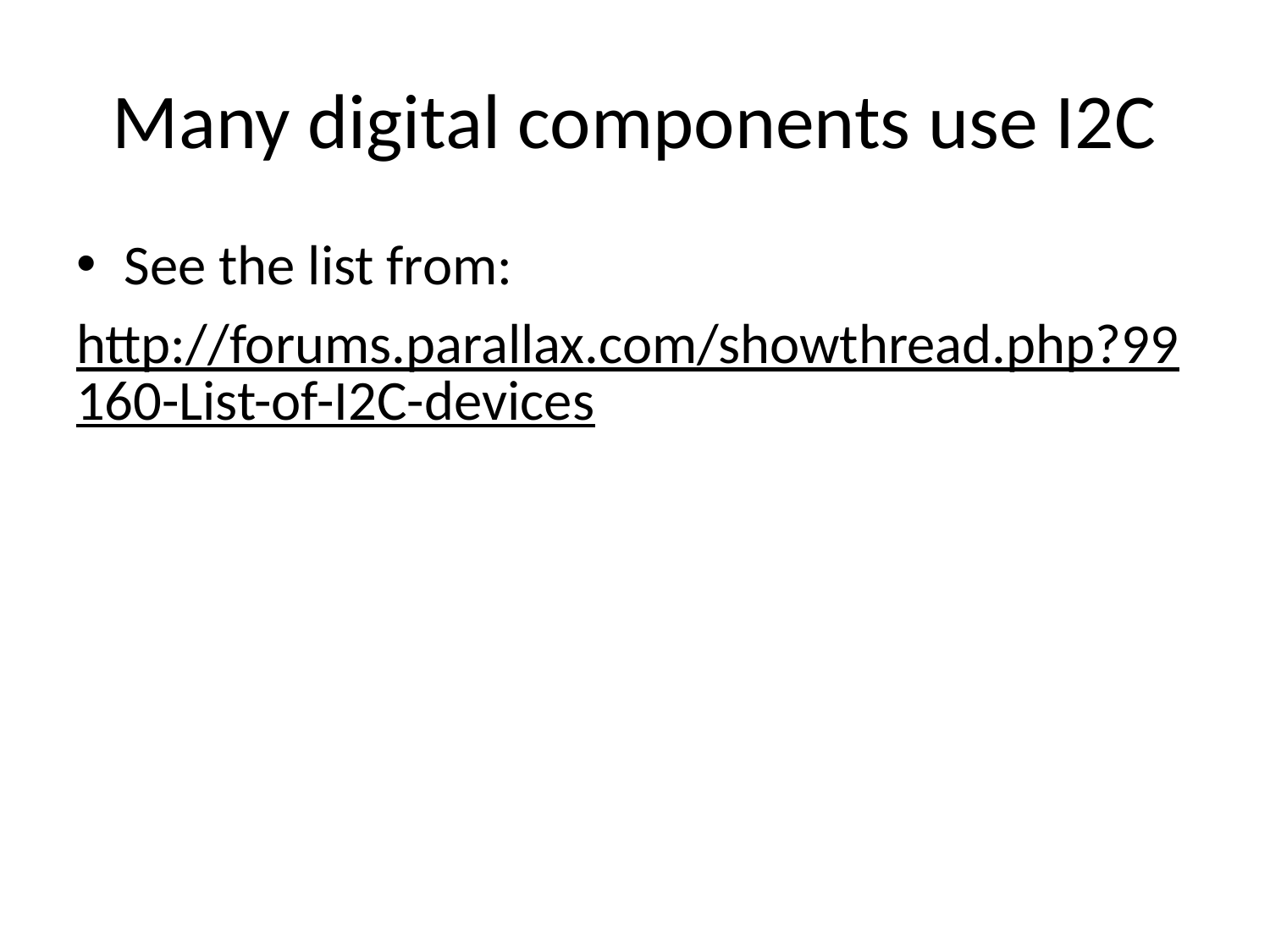

# Many digital components use I2C
See the list from:
http://forums.parallax.com/showthread.php?99160-List-of-I2C-devices